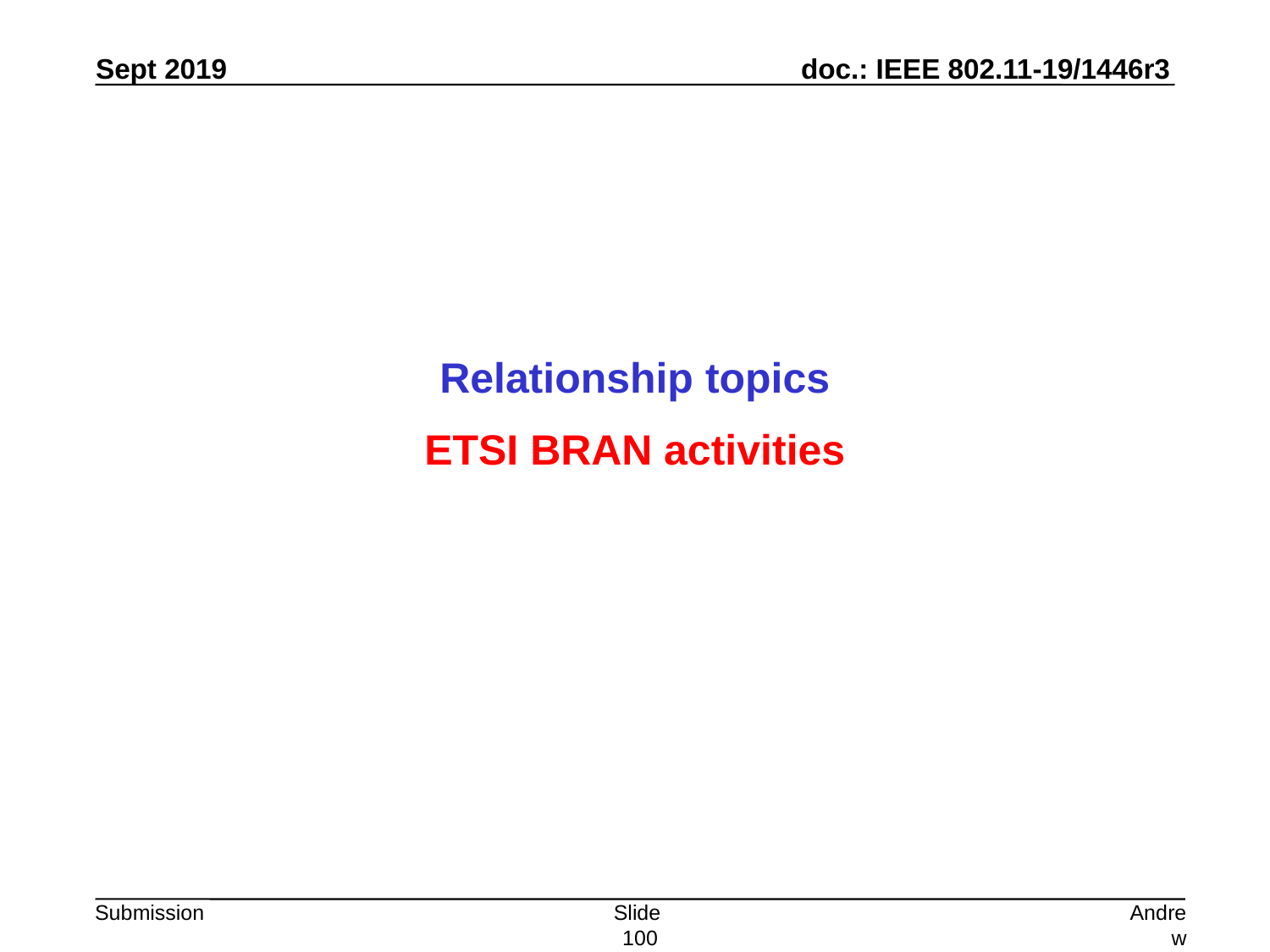

Relationship topics
ETSI BRAN activities
Slide 100
Andrew Myles, Cisco